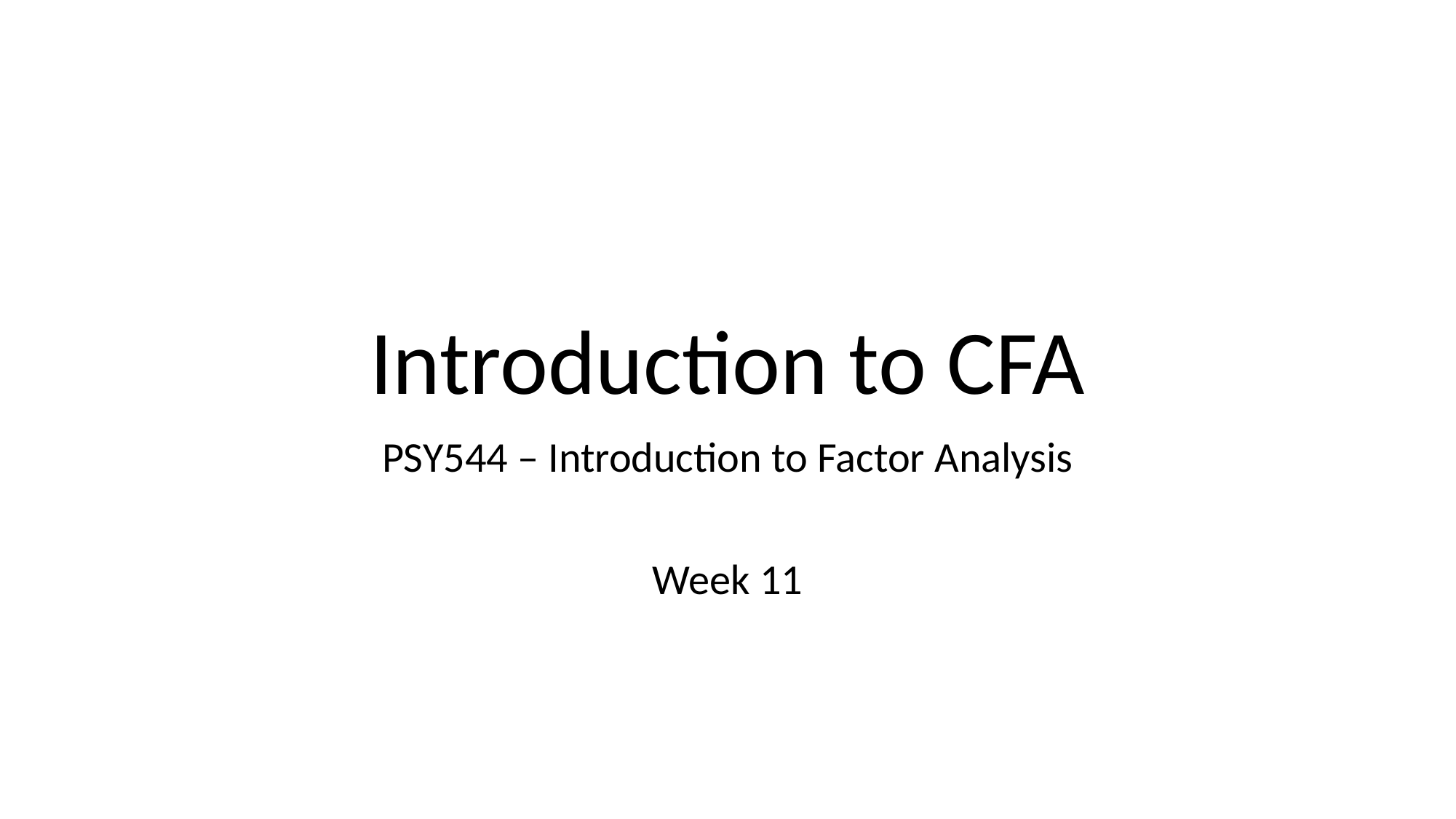

# Introduction to CFA
PSY544 – Introduction to Factor Analysis

Week 11